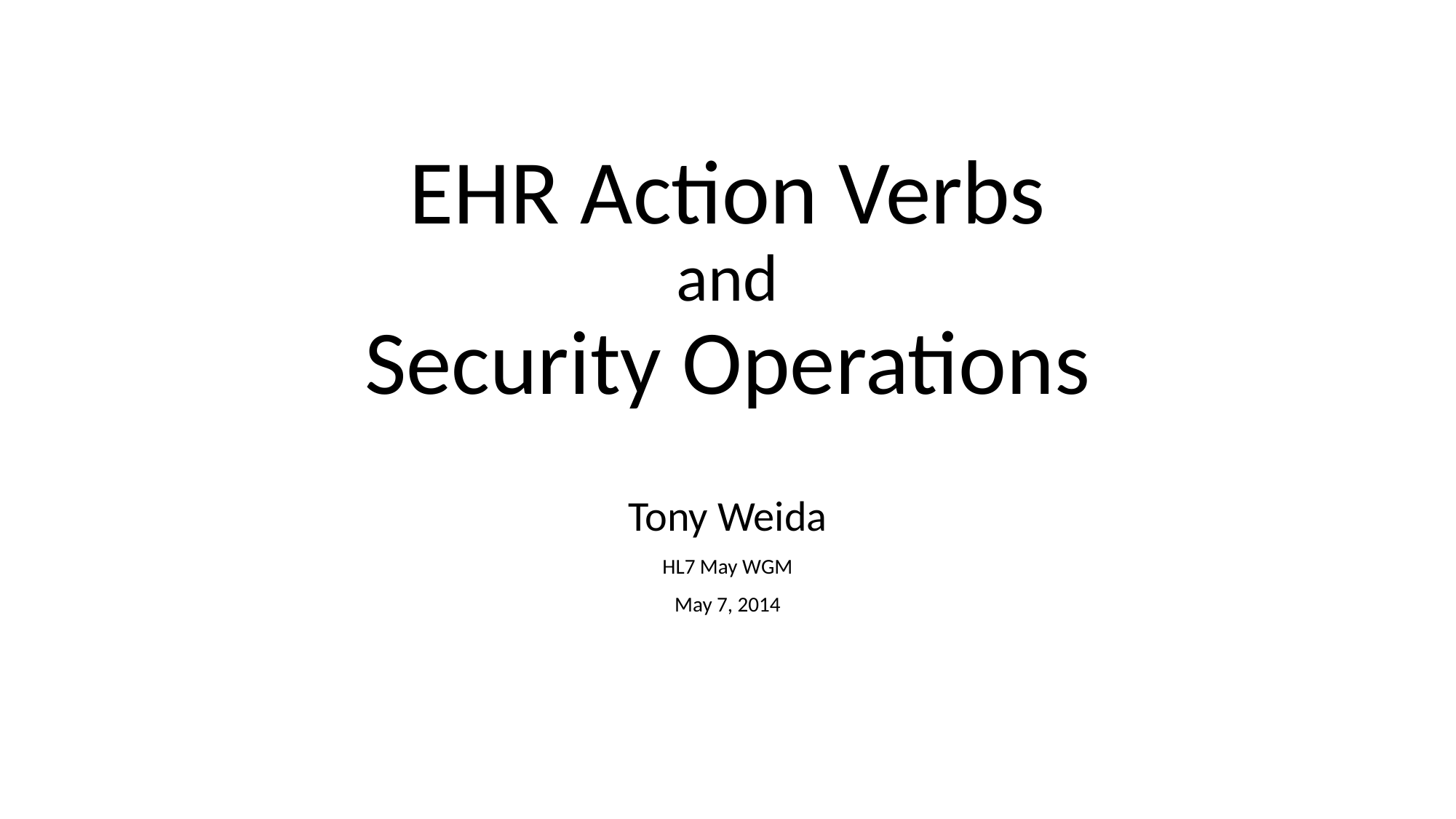

# EHR Action Verbs and Security Operations

Tony Weida
HL7 May WGM
May 7, 2014